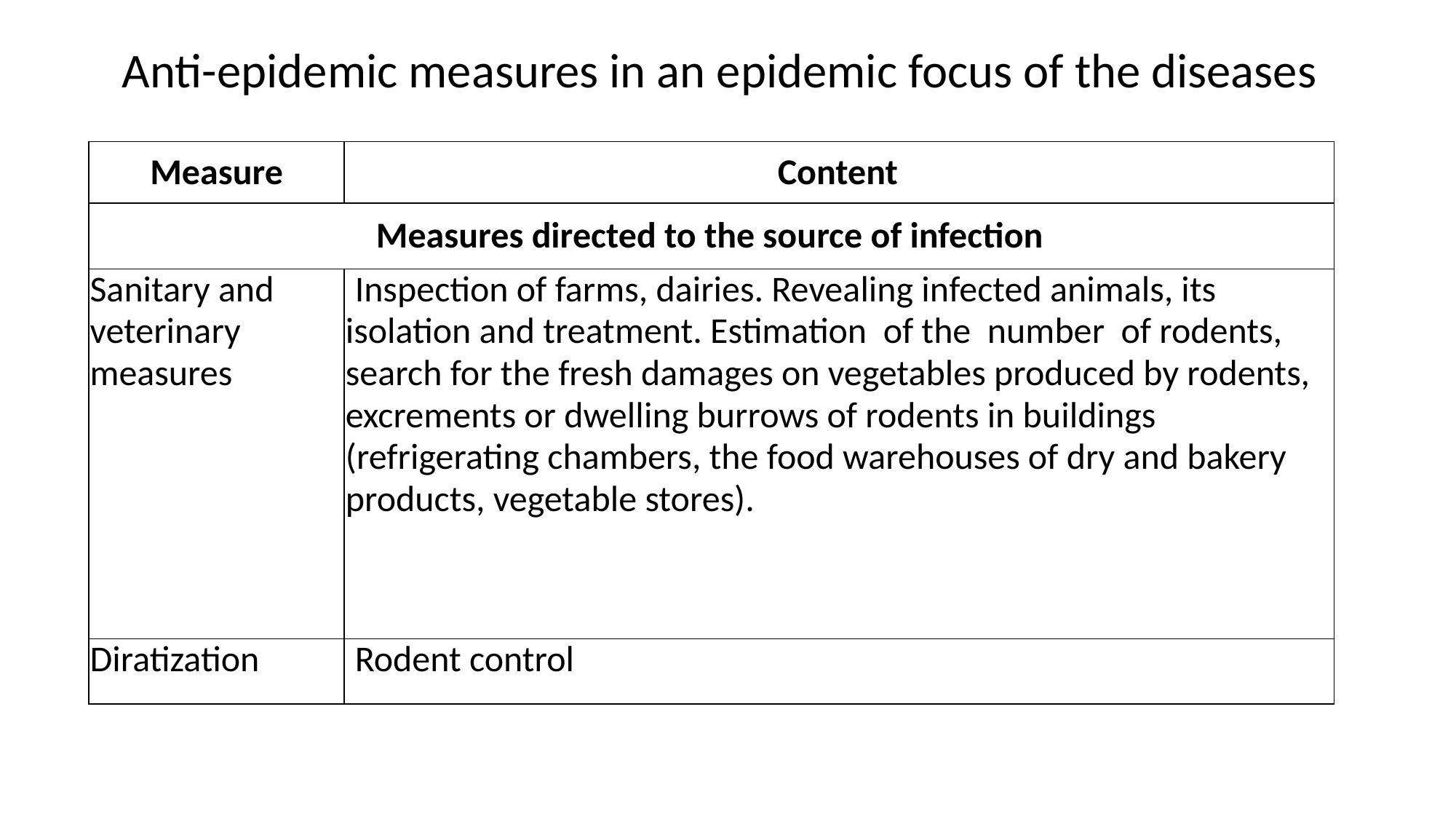

# Anti-epidemic measures in an epidemic focus of the diseases
| Measure | Content |
| --- | --- |
| Measures directed to the source of infection |  |
| Sanitary and veterinary measures | Inspection of farms, dairies. Revealing in­fected animals, its isolation and treatment. Estimation of the number of rodents, search for the fresh damages on vegetables produced by rodents, excrements or dwell­ing burrows of rodents in buildings (refrigerating chambers, the food warehouses of dry and bakery products, vegetable stores). |
| Diratization | Rodent control |